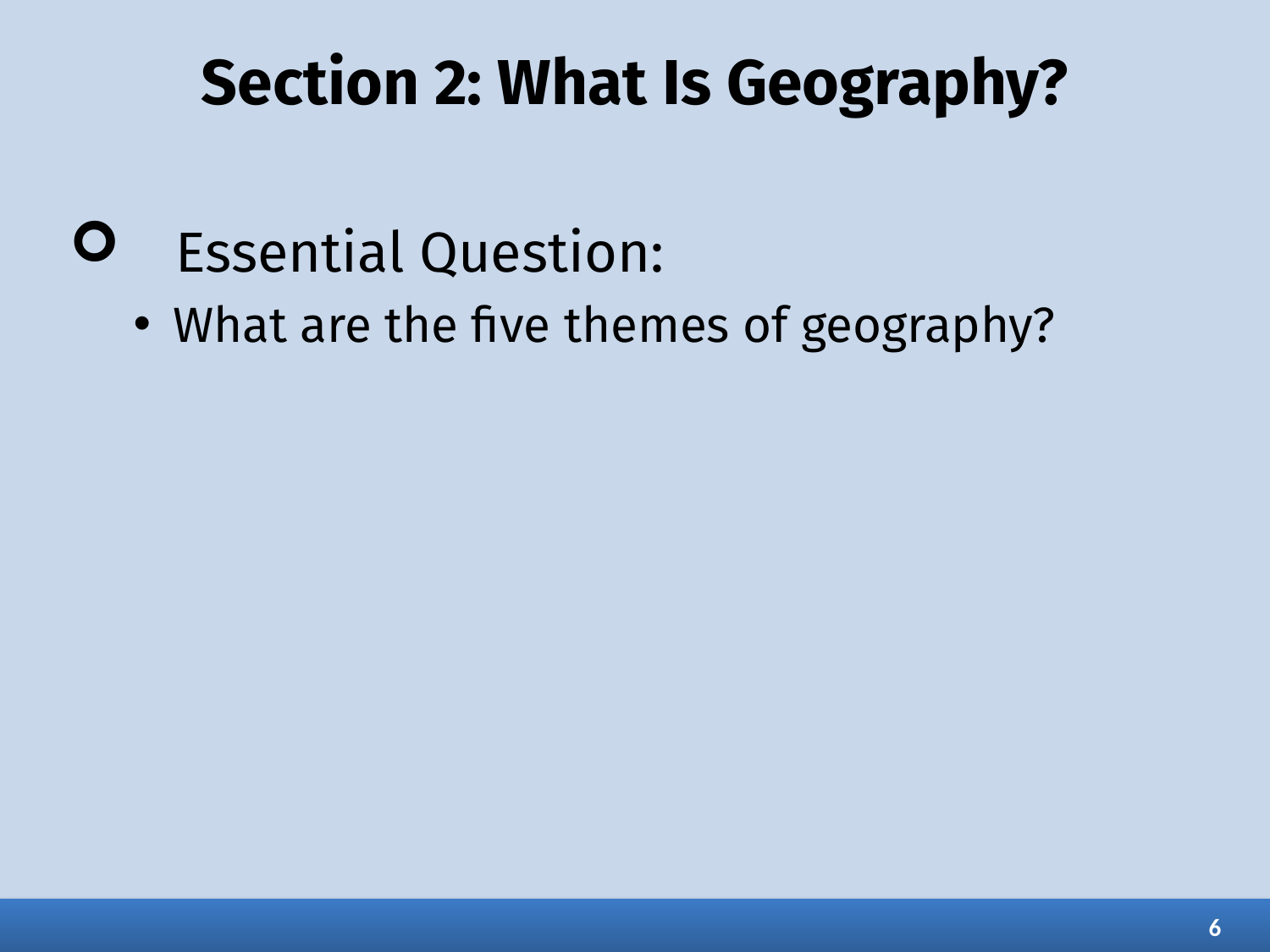

# Section 2: What Is Geography?
Essential Question:
What are the five themes of geography?
6